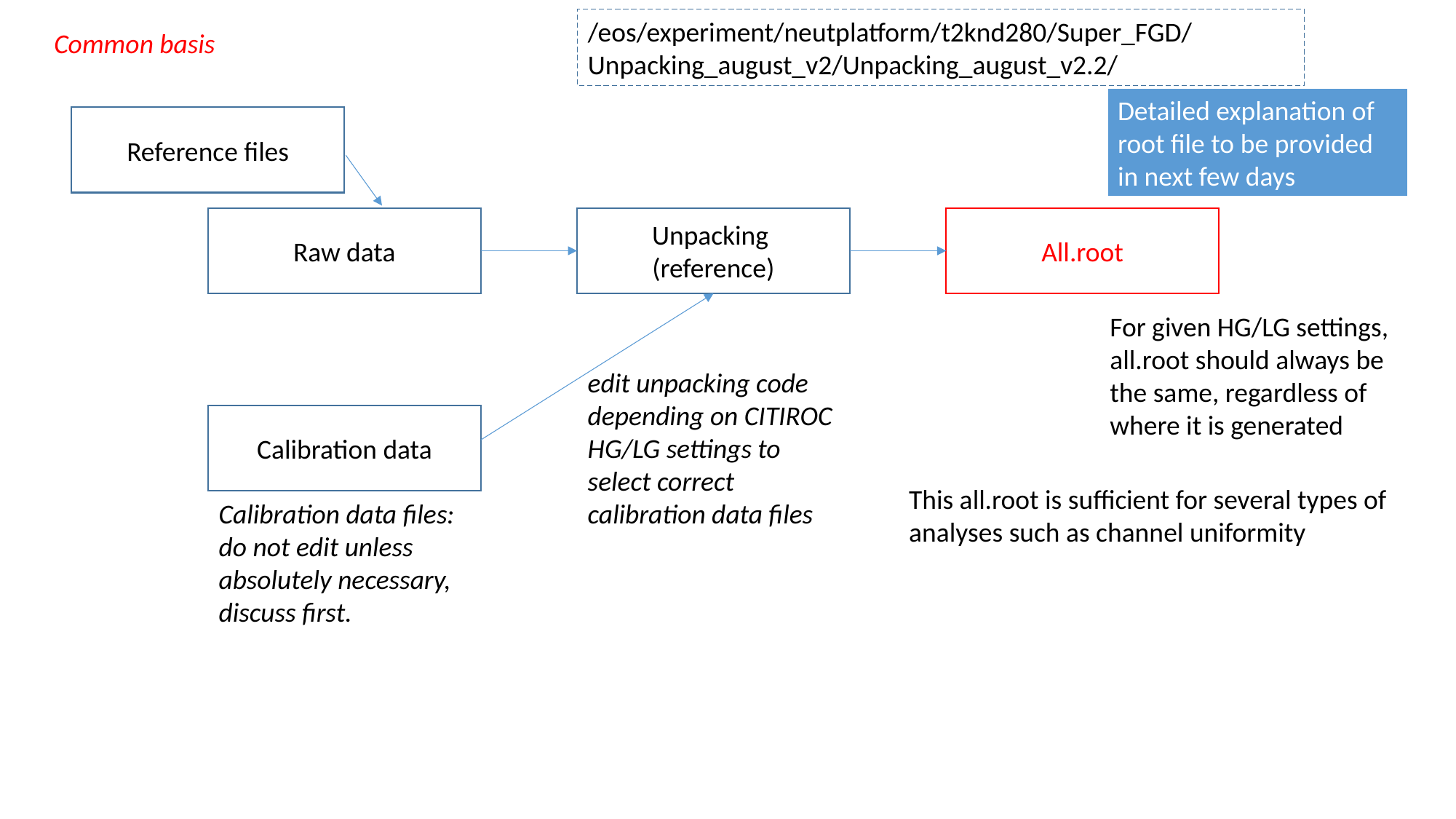

/eos/experiment/neutplatform/t2knd280/Super_FGD/Unpacking_august_v2/Unpacking_august_v2.2/
Common basis
Detailed explanation of root file to be provided in next few days
Reference files
All.root
Unpacking
(reference)
Raw data
For given HG/LG settings, all.root should always be the same, regardless of where it is generated
edit unpacking code depending on CITIROC HG/LG settings to select correct calibration data files
Calibration data
This all.root is sufficient for several types of analyses such as channel uniformity
Calibration data files: do not edit unless absolutely necessary, discuss first.